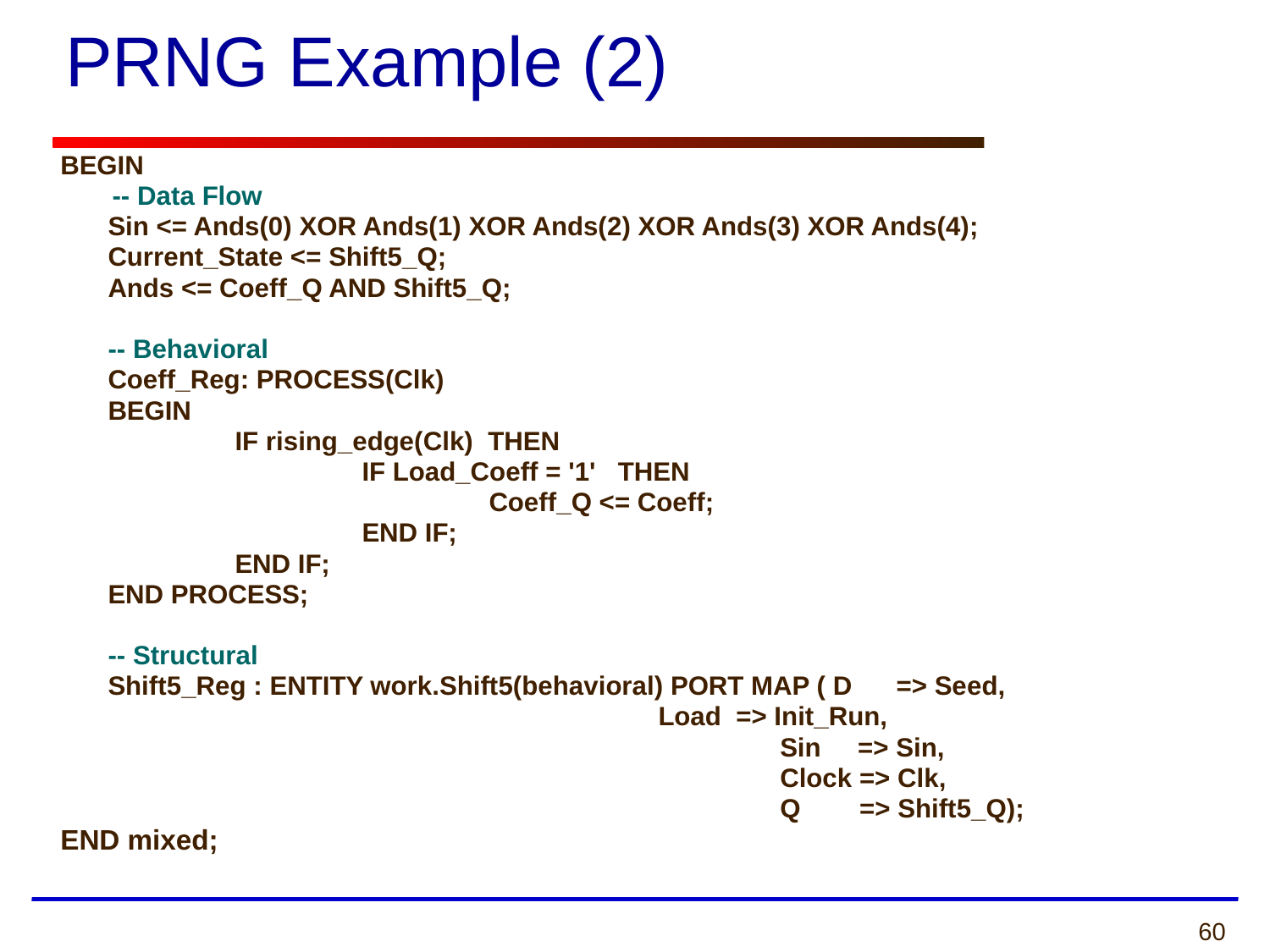

# PRNG Example (2)
BEGIN
       -- Data Flow
	Sin <= Ands(0) XOR Ands(1) XOR Ands(2) XOR Ands(3) XOR Ands(4);
	Current_State <= Shift5_Q;
	Ands <= Coeff_Q AND Shift5_Q;

	-- Behavioral
	Coeff_Reg: PROCESS(Clk)
	BEGIN
		IF rising_edge(Clk)  THEN
			IF Load_Coeff = '1'   THEN
				Coeff_Q <= Coeff;
			END IF;
		END IF;
	END PROCESS;

	-- Structural
	Shift5_Reg : ENTITY work.Shift5(behavioral) PORT MAP ( D      => Seed,
	                              	                                        Load  => Init_Run,
	                                                      		     Sin     => Sin,
	                                                      		     Clock => Clk,
	                                                      		     Q        => Shift5_Q);
END mixed;